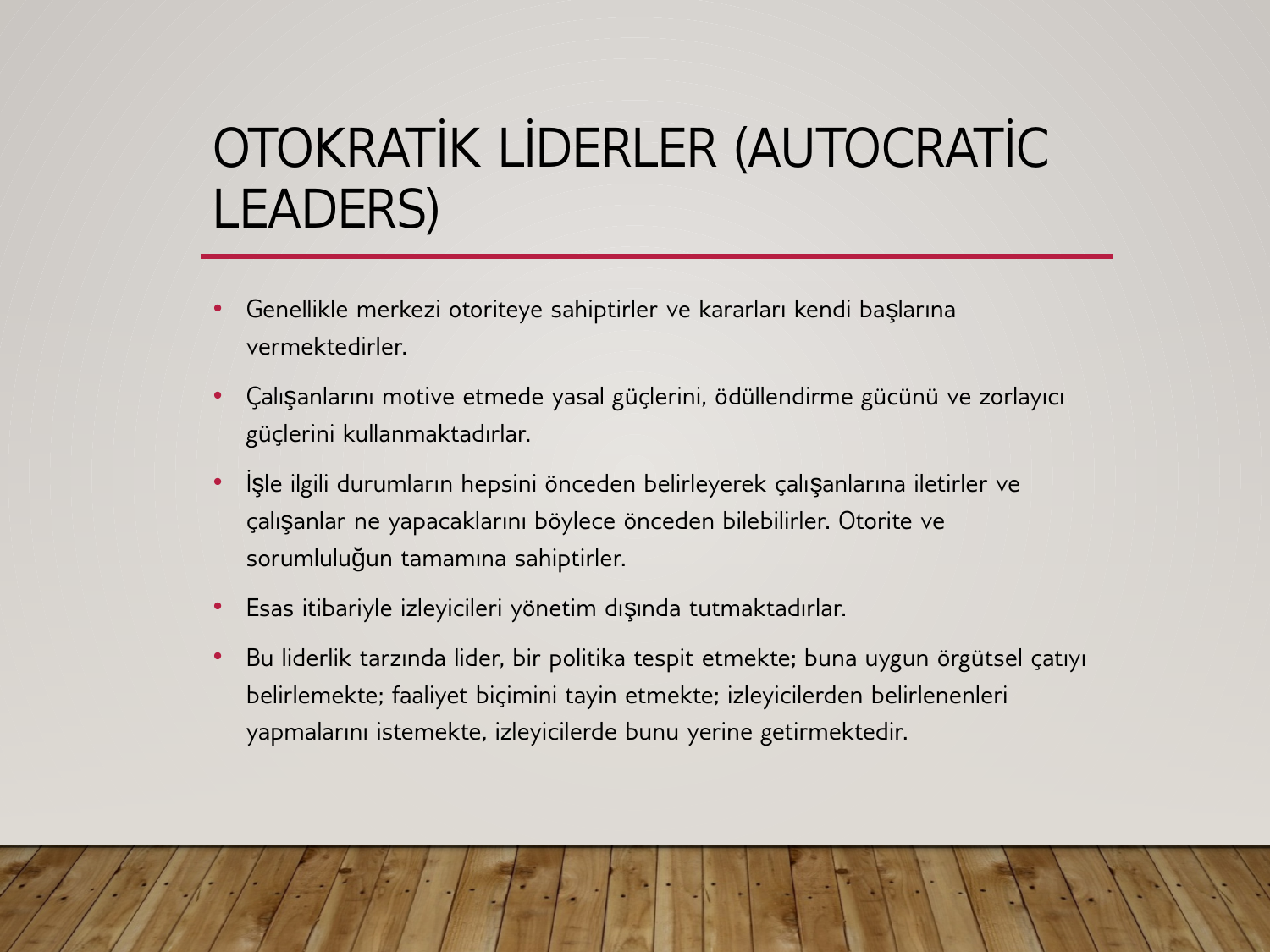

# Otokratik liderler (Autocratic Leaders)
Genellikle merkezi otoriteye sahiptirler ve kararları kendi başlarına vermektedirler.
Çalışanlarını motive etmede yasal güçlerini, ödüllendirme gücünü ve zorlayıcı güçlerini kullanmaktadırlar.
İşle ilgili durumların hepsini önceden belirleyerek çalışanlarına iletirler ve çalışanlar ne yapacaklarını böylece önceden bilebilirler. Otorite ve sorumluluğun tamamına sahiptirler.
Esas itibariyle izleyicileri yönetim dışında tutmaktadırlar.
Bu liderlik tarzında lider, bir politika tespit etmekte; buna uygun örgütsel çatıyı belirlemekte; faaliyet biçimini tayin etmekte; izleyicilerden belirlenenleri yapmalarını istemekte, izleyicilerde bunu yerine getirmektedir.